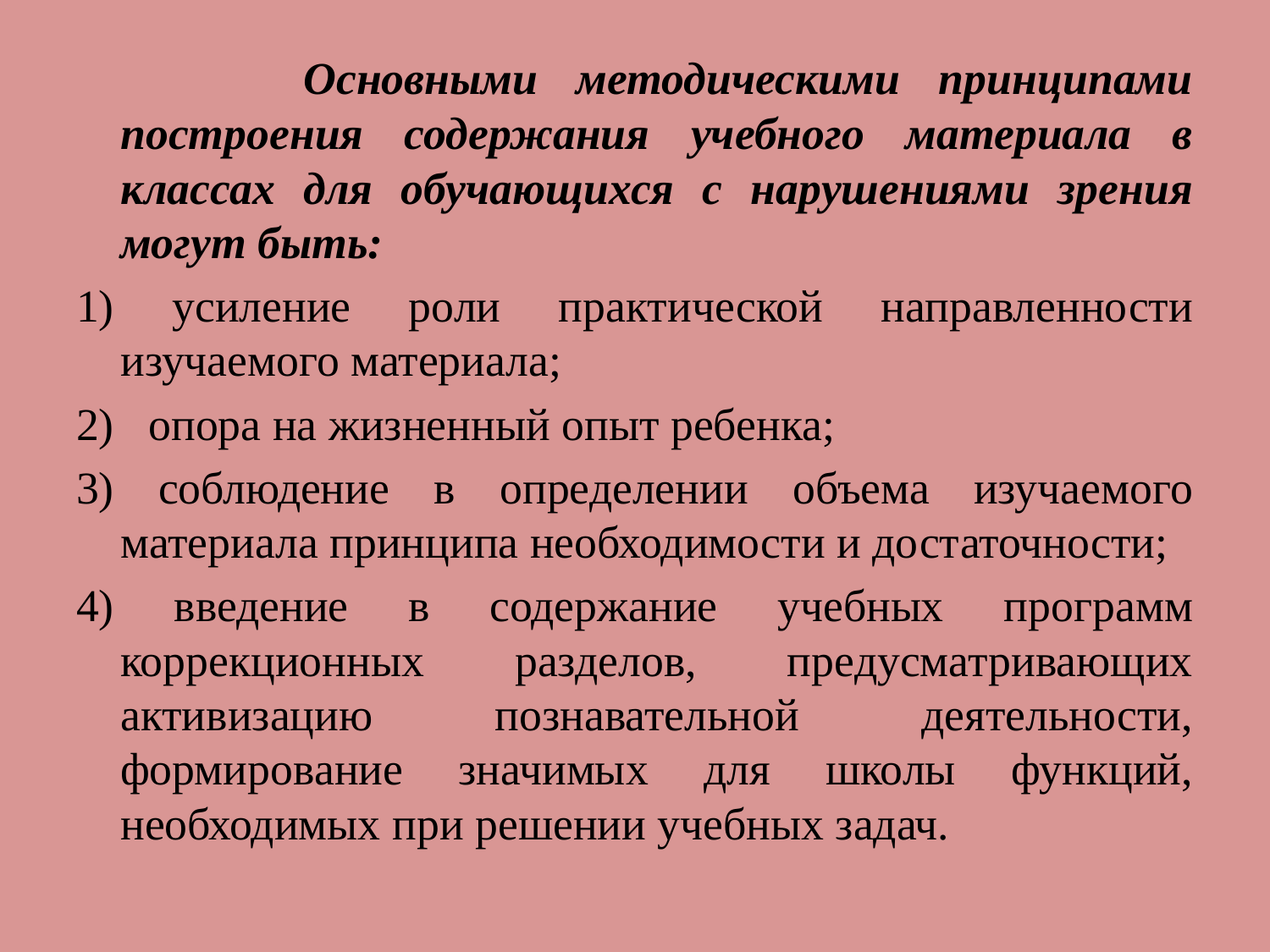

#
      Основными методическими принципами построения содержания учебного материала в классах для обучающихся с нарушениями зрения могут быть:
1) усиление роли практической направленности изучаемого материала;
2)   опора на жизненный опыт ребенка;
3) соблюдение в определении объема изучаемого материала принципа необходимости и достаточности;
4) введение в содержание учебных программ коррекционных разделов, предусматривающих активизацию познавательной деятельности, формирование значимых для школы функций, необходимых при решении учебных задач.